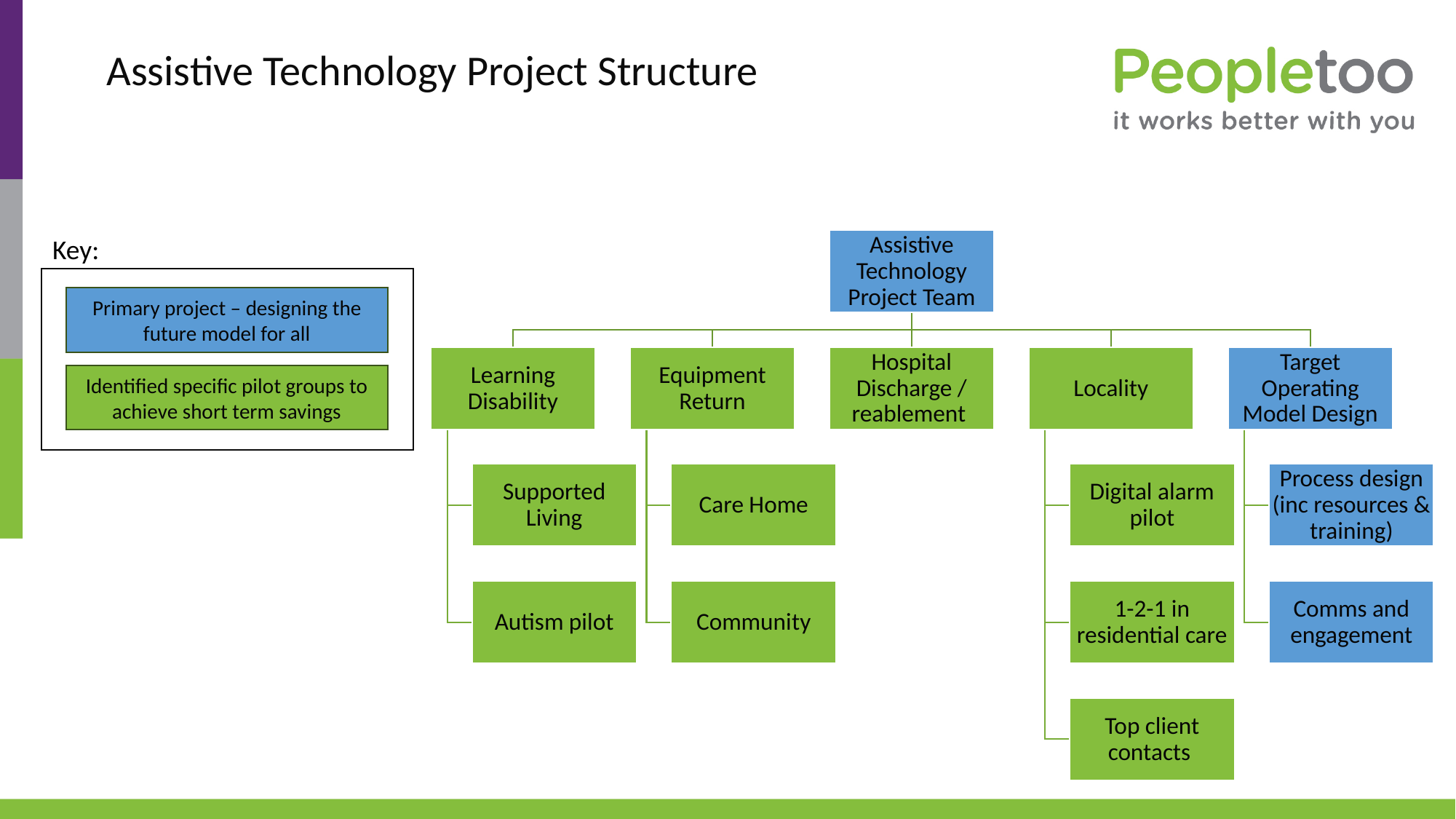

# Assistive Technology Project Structure
Key:
Assistive Technology Project Team
Learning Disability
Supported Living
Autism pilot
Equipment Return
Care Home
Community
Hospital Discharge / reablement
Locality
Digital alarm pilot
1-2-1 in residential care
Top client contacts
Target Operating Model Design
Process design (inc resources & training)
Comms and engagement

Primary project – designing the future model for all
Identified specific pilot groups to achieve short term savings